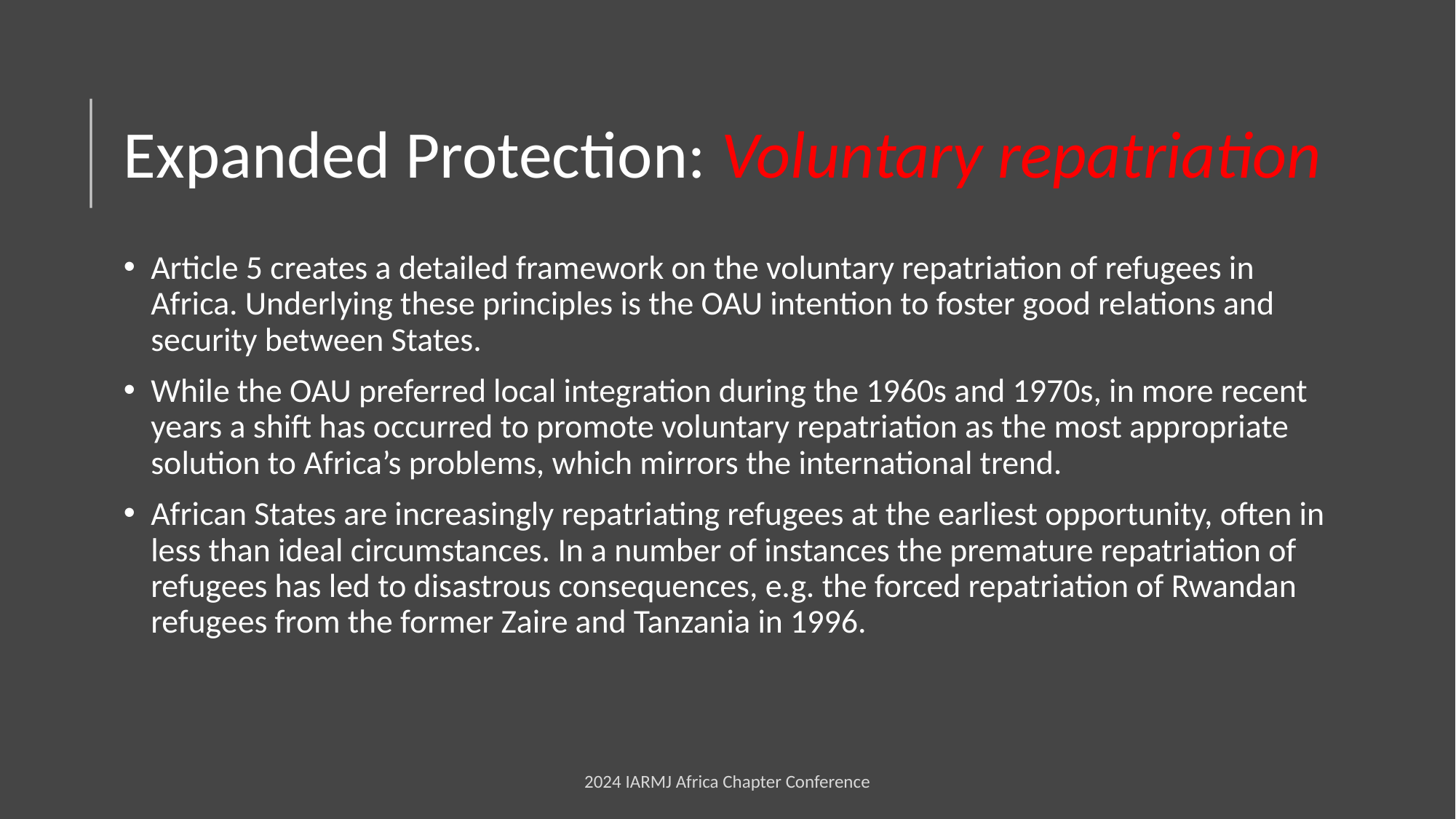

# Expanded Protection: Voluntary repatriation
Article 5 creates a detailed framework on the voluntary repatriation of refugees in Africa. Underlying these principles is the OAU intention to foster good relations and security between States.
While the OAU preferred local integration during the 1960s and 1970s, in more recent years a shift has occurred to promote voluntary repatriation as the most appropriate solution to Africa’s problems, which mirrors the international trend.
African States are increasingly repatriating refugees at the earliest opportunity, often in less than ideal circumstances. In a number of instances the premature repatriation of refugees has led to disastrous consequences, e.g. the forced repatriation of Rwandan refugees from the former Zaire and Tanzania in 1996.
2024 IARMJ Africa Chapter Conference